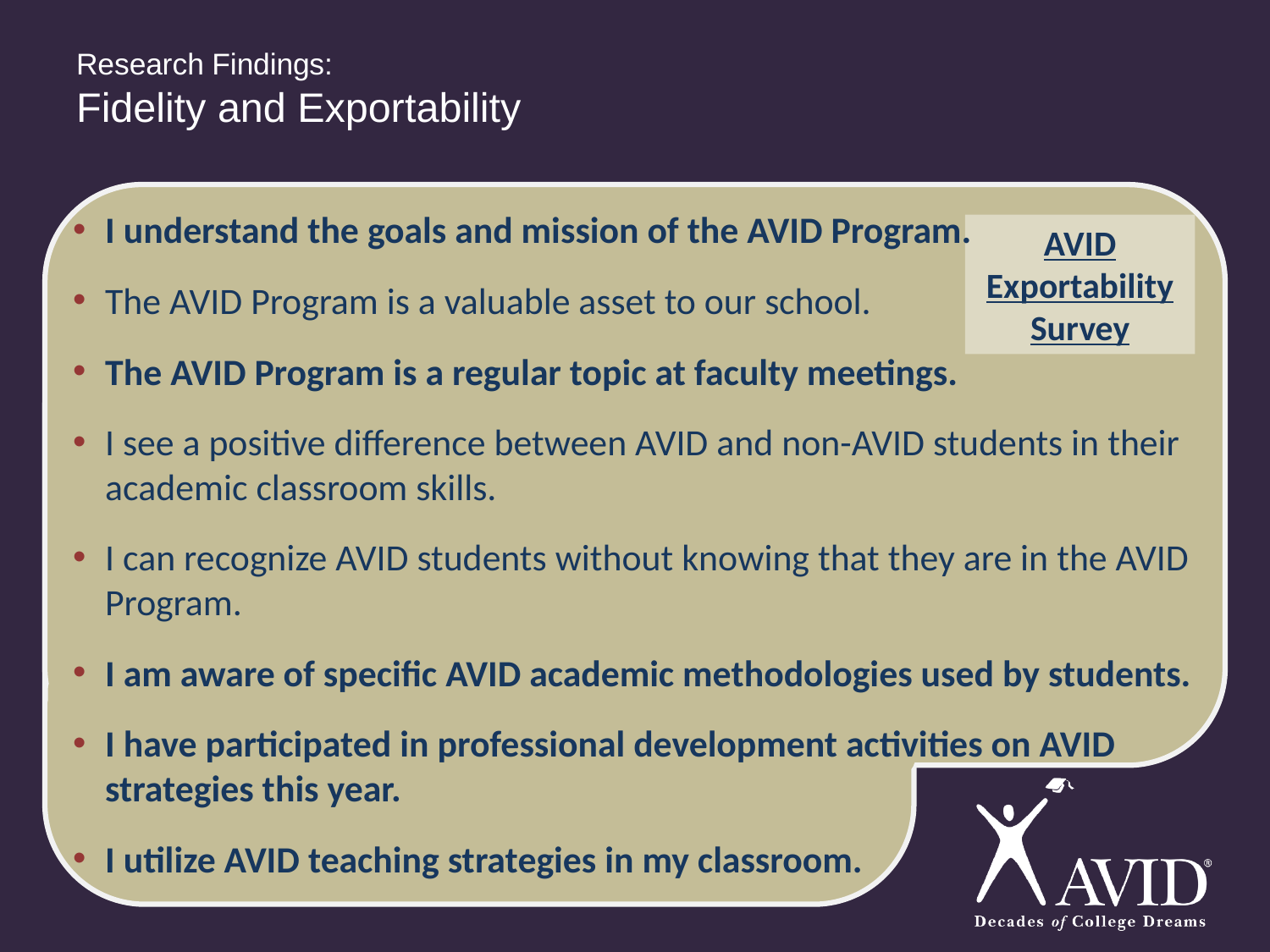

# Research Findings: Fidelity and Exportability

I understand the goals and mission of the AVID Program.
The AVID Program is a valuable asset to our school.
The AVID Program is a regular topic at faculty meetings.
I see a positive difference between AVID and non-AVID students in their academic classroom skills.
I can recognize AVID students without knowing that they are in the AVID Program.
I am aware of specific AVID academic methodologies used by students.
I have participated in professional development activities on AVID strategies this year.
I utilize AVID teaching strategies in my classroom.
AVID Exportability Survey